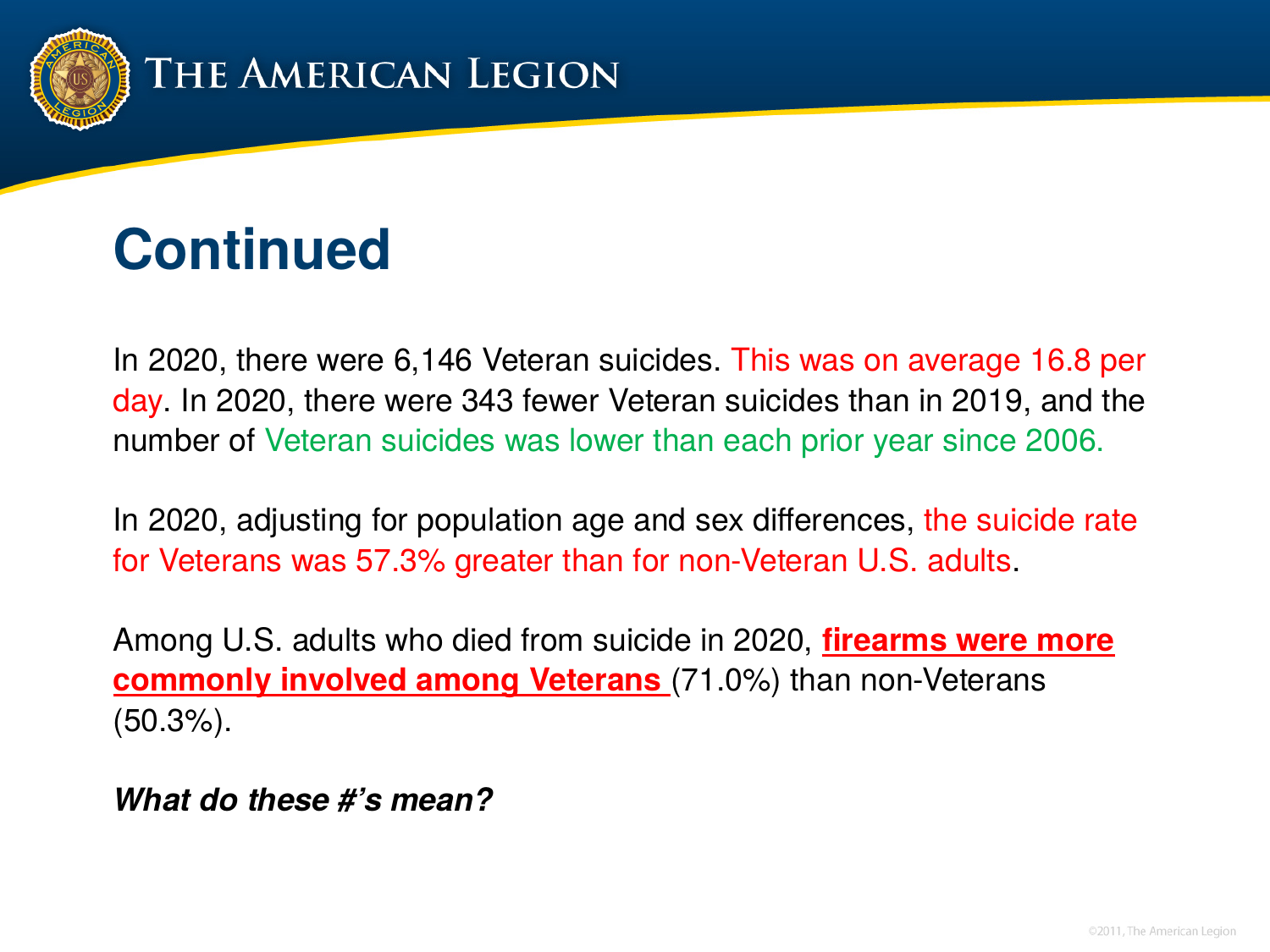

Continued
# In 2020, there were 6,146 Veteran suicides. This was on average 16.8 per day. In 2020, there were 343 fewer Veteran suicides than in 2019, and the number of Veteran suicides was lower than each prior year since 2006. In 2020, adjusting for population age and sex differences, the suicide rate for Veterans was 57.3% greater than for non-Veteran U.S. adults. Among U.S. adults who died from suicide in 2020, firearms were more commonly involved among Veterans (71.0%) than non-Veterans (50.3%). What do these #’s mean?